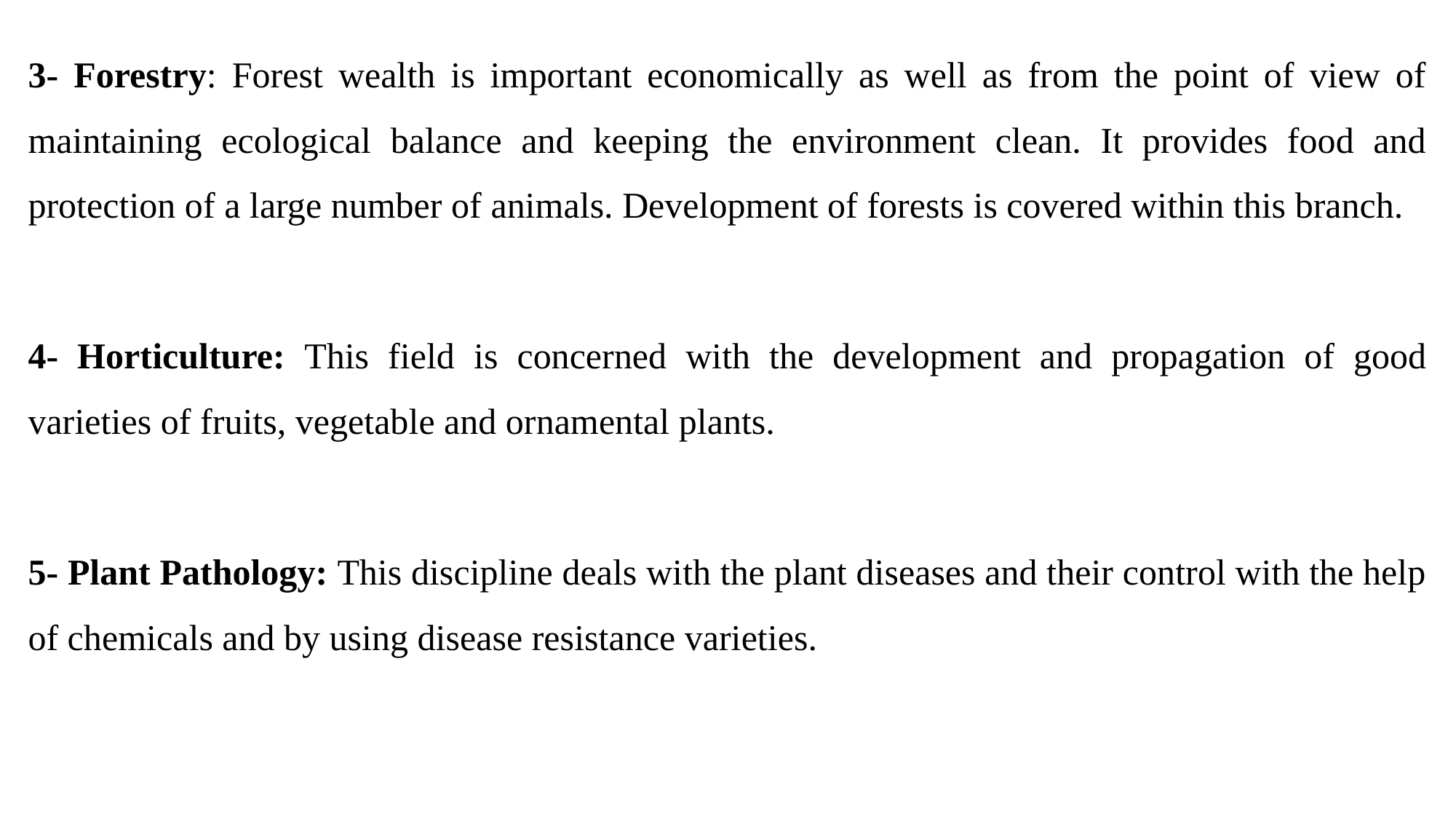

3- Forestry: Forest wealth is important economically as well as from the point of view of maintaining ecological balance and keeping the environment clean. It provides food and protection of a large number of animals. Development of forests is covered within this branch.

4- Horticulture: This field is concerned with the development and propagation of good varieties of fruits, vegetable and ornamental plants.

5- Plant Pathology: This discipline deals with the plant diseases and their control with the help of chemicals and by using disease resistance varieties.